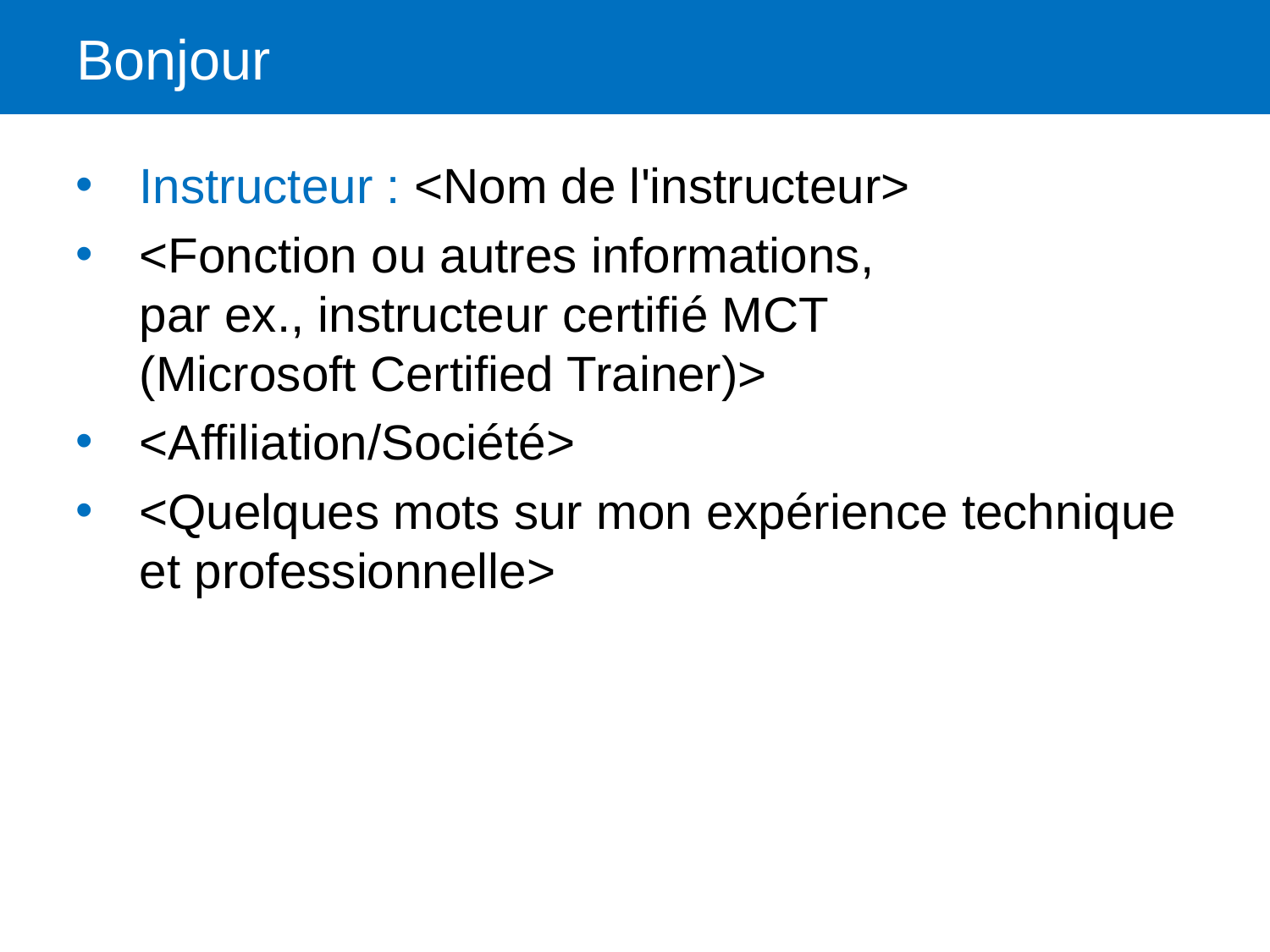

# Bonjour
Instructeur : <Nom de l'instructeur>
<Fonction ou autres informations, par ex., instructeur certifié MCT (Microsoft Certified Trainer)>
<Affiliation/Société>
<Quelques mots sur mon expérience technique et professionnelle>